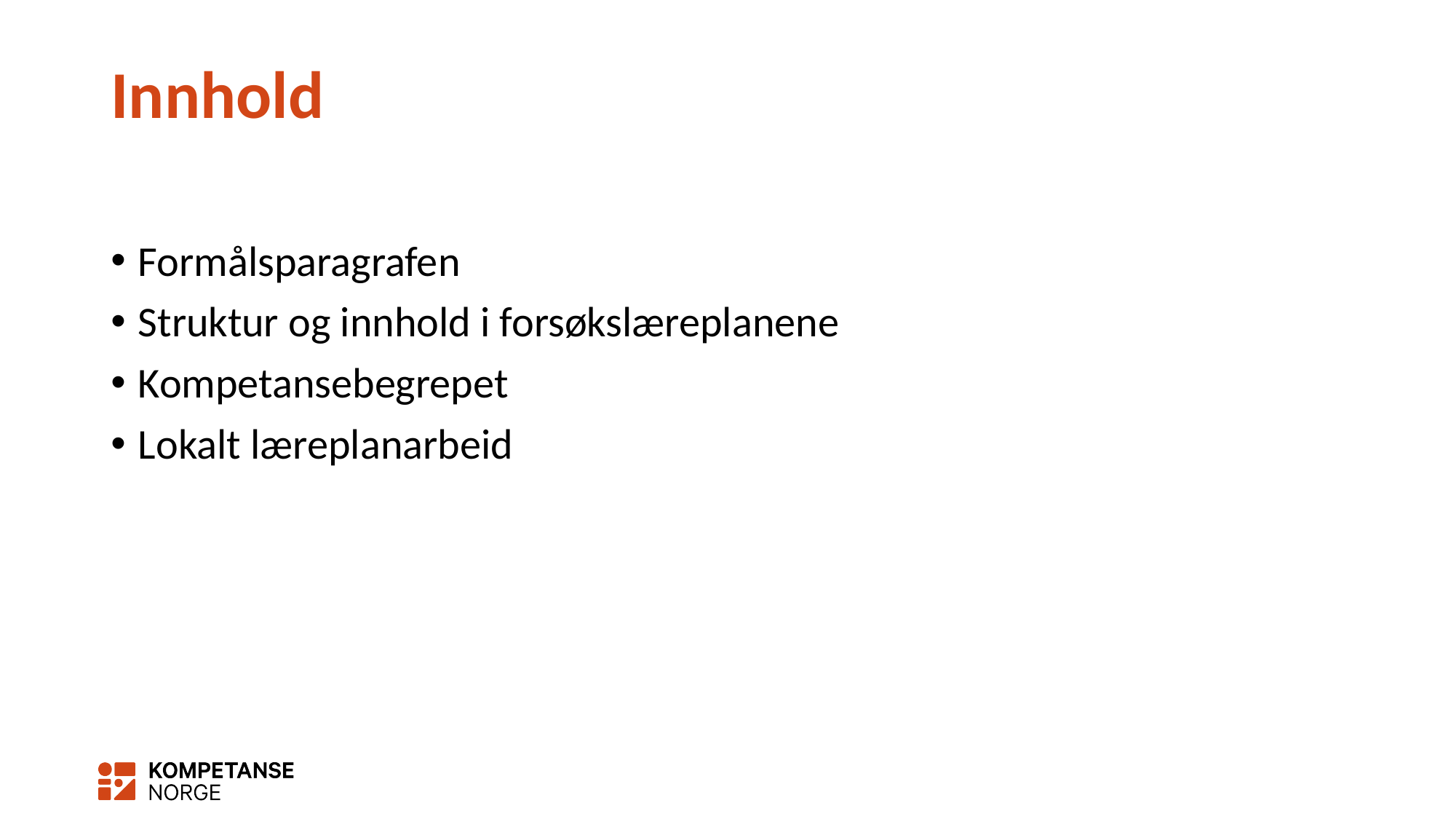

# Innhold

Formålsparagrafen
Struktur og innhold i forsøkslæreplanene
Kompetansebegrepet
Lokalt læreplanarbeid